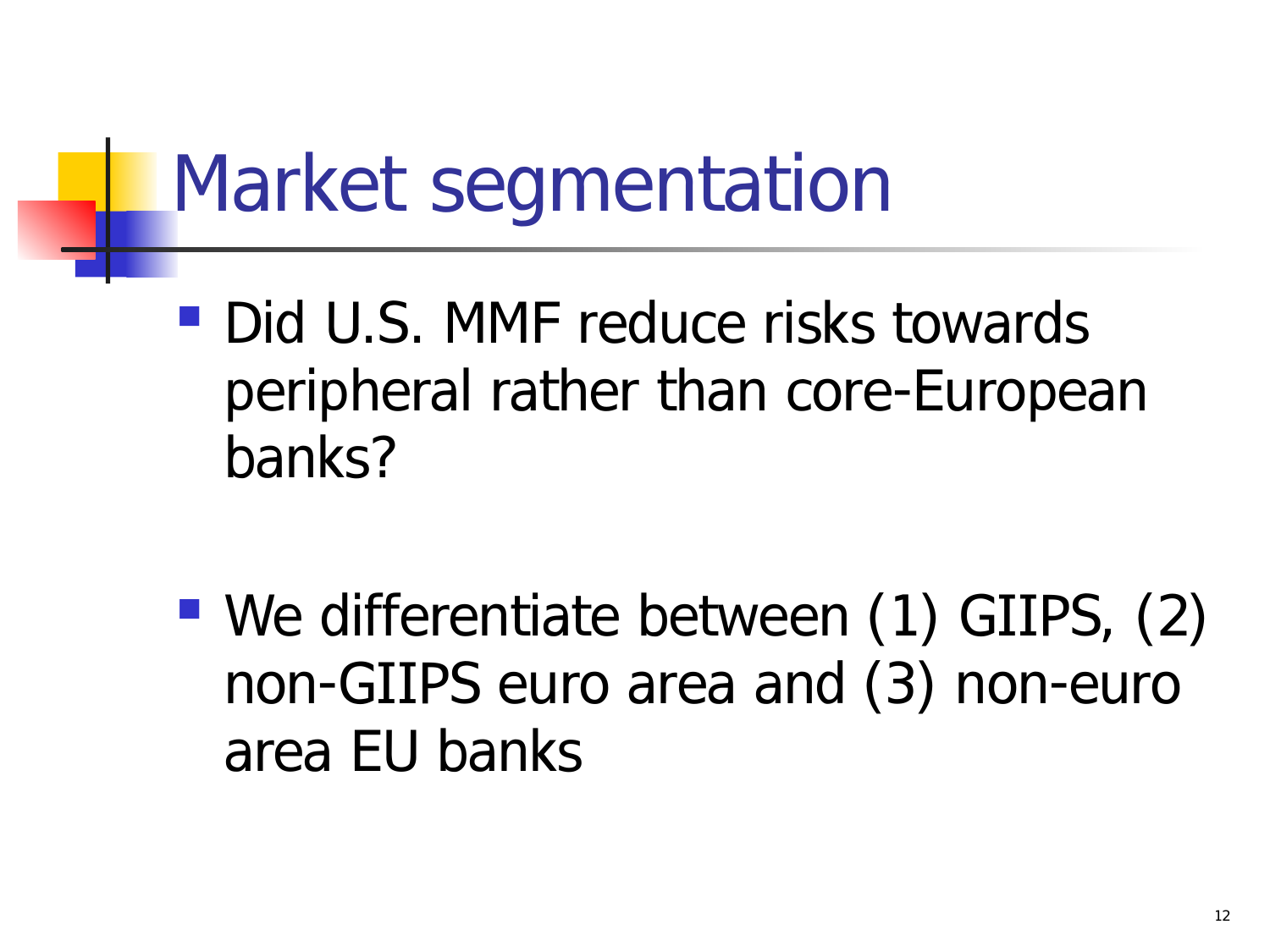

# Market segmentation
Did U.S. MMF reduce risks towards peripheral rather than core-European banks?

We differentiate between (1) GIIPS, (2) non-GIIPS euro area and (3) non-euro area EU banks
12